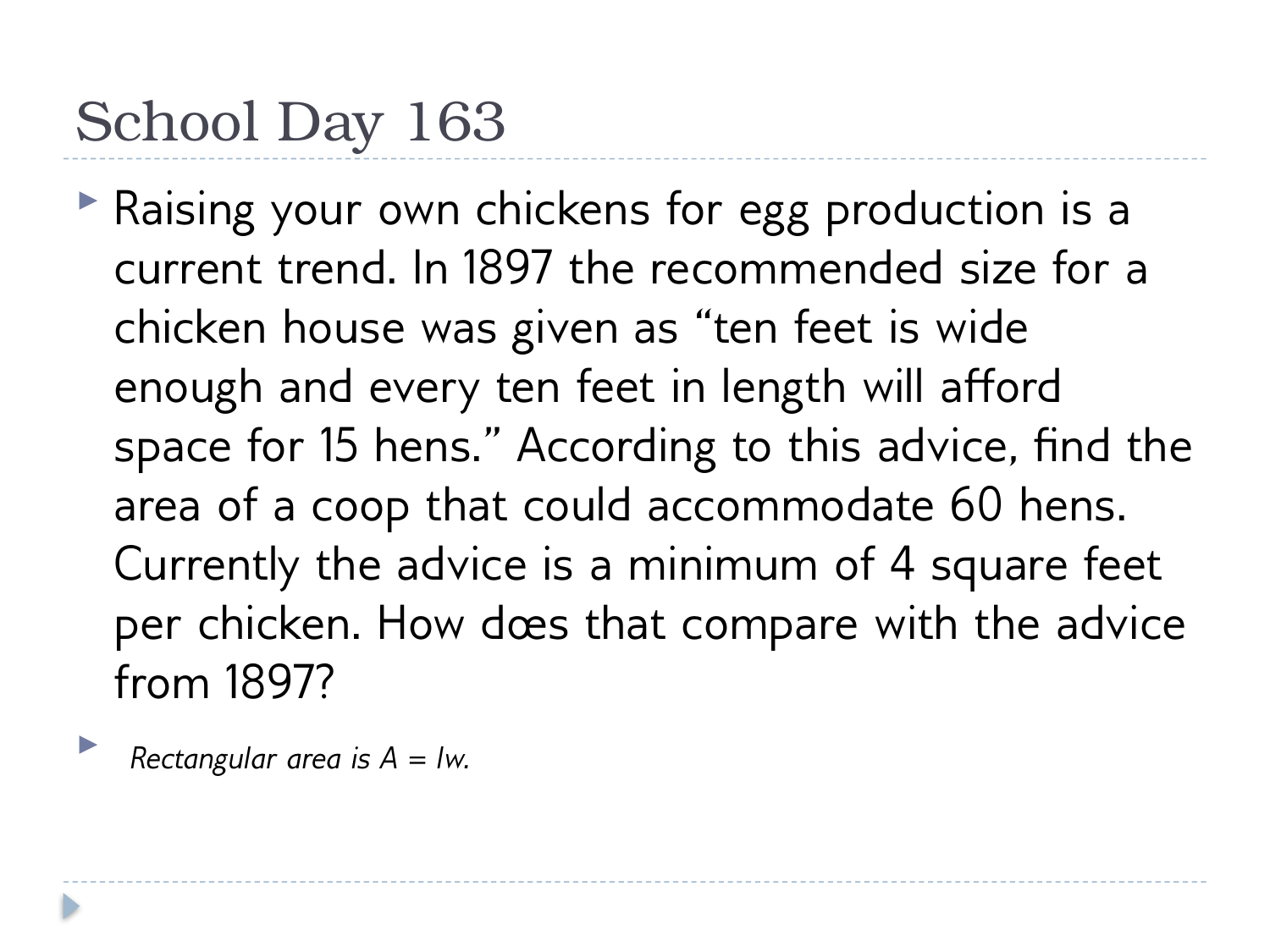

# School Day 163
Raising your own chickens for egg production is a current trend. In 1897 the recommended size for a chicken house was given as “ten feet is wide enough and every ten feet in length will afford space for 15 hens.” According to this advice, find the area of a coop that could accommodate 60 hens. Currently the advice is a minimum of 4 square feet per chicken. How does that compare with the advice from 1897?
 Rectangular area is A = lw.